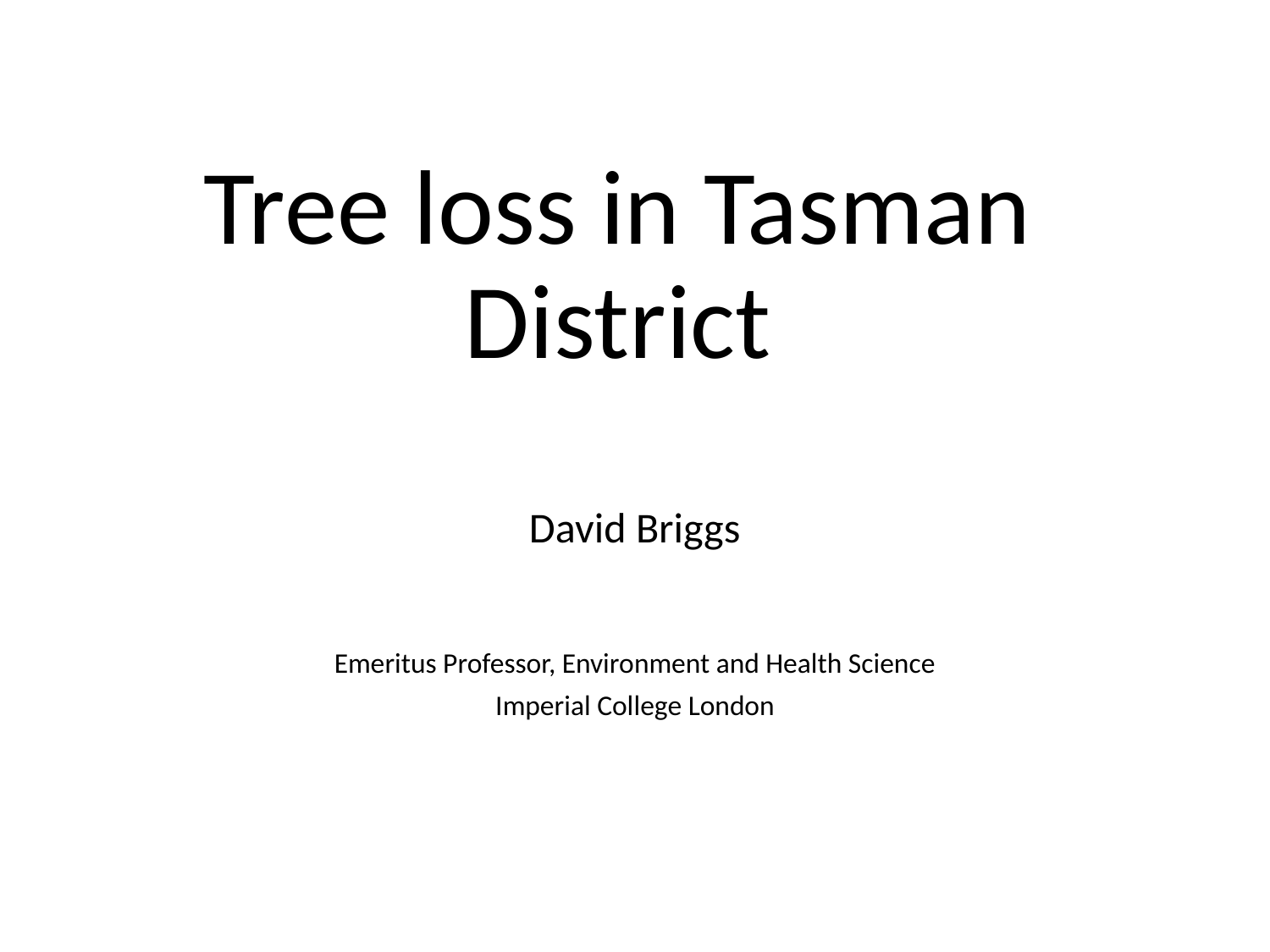

# Tree loss in Tasman District
David Briggs

Emeritus Professor, Environment and Health Science
Imperial College London